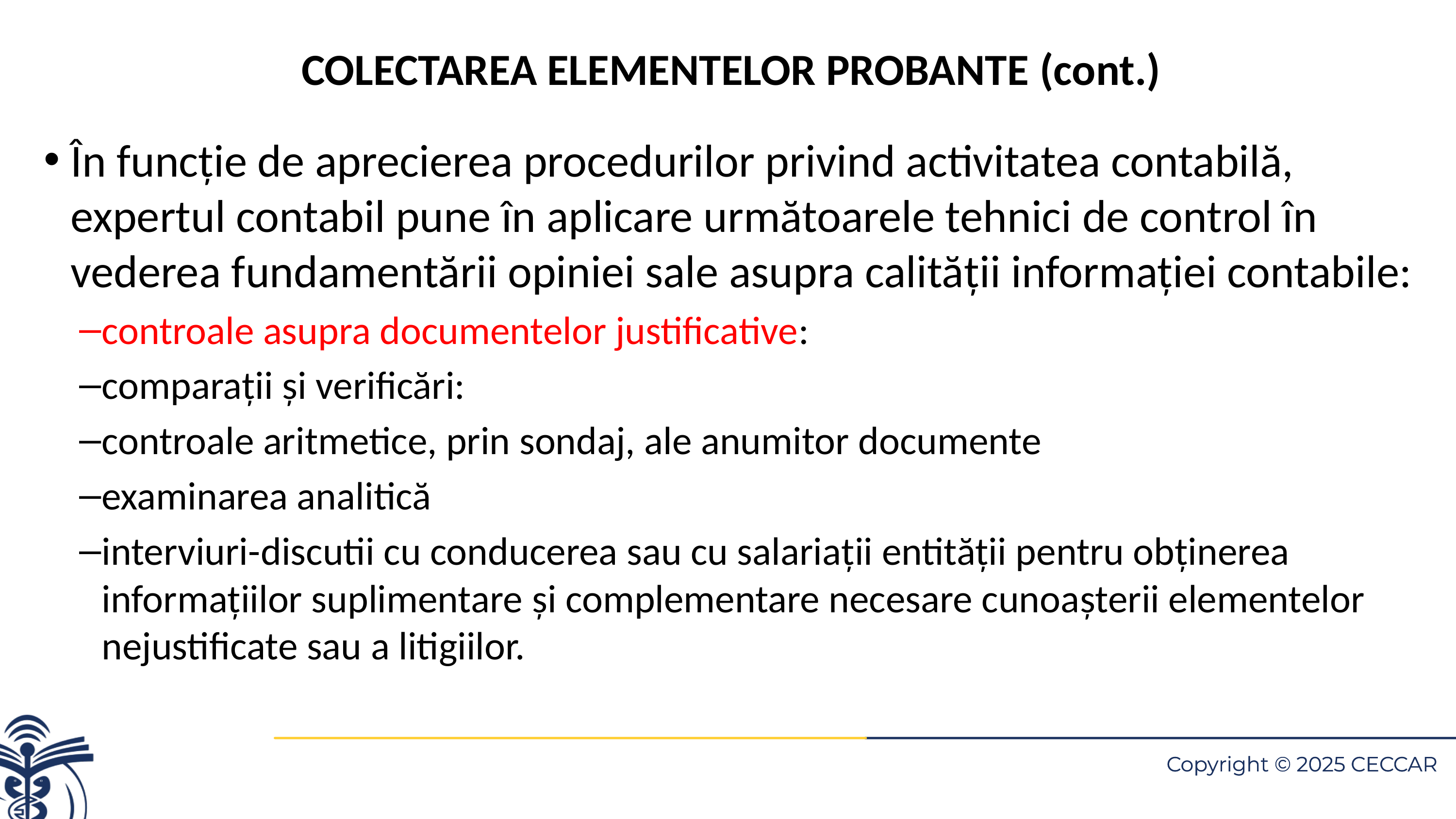

# COLECTAREA ELEMENTELOR PROBANTE (cont.)
În funcţie de aprecierea procedurilor privind activitatea contabilă, expertul contabil pune în aplicare următoarele tehnici de control în vederea fundamentării opiniei sale asupra calităţii informaţiei contabile:
controale asupra documentelor justificative:
comparaţii şi verificări:
controale aritmetice, prin sondaj, ale anumitor documente
examinarea analitică
interviuri-discutii cu conducerea sau cu salariaţii entităţii pentru obţinerea informaţiilor suplimentare şi complementare necesare cunoaşterii elementelor nejustificate sau a litigiilor.